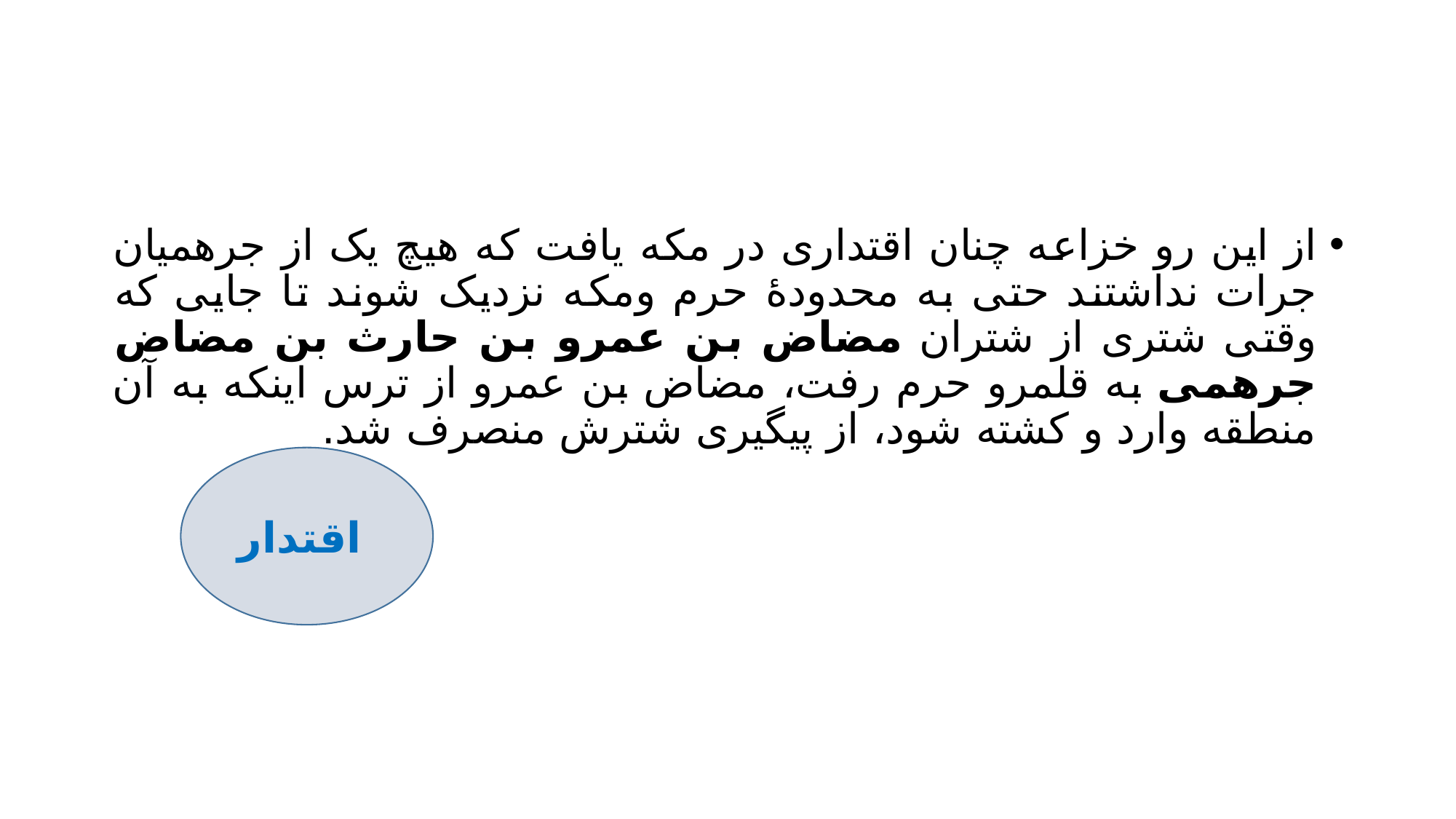

#
از این رو خزاعه چنان اقتداری در مکه یافت که هیچ یک از جرهمیان جرات نداشتند حتی به محدودۀ حرم ومکه نزدیک شوند تا جایی که وقتی شتری از شتران مضاض بن عمرو بن حارث بن مضاض جرهمی به قلمرو حرم رفت، مضاض بن عمرو از ترس اینکه به آن منطقه وارد و کشته شود، از پیگیری شترش منصرف شد.

 اقتدار